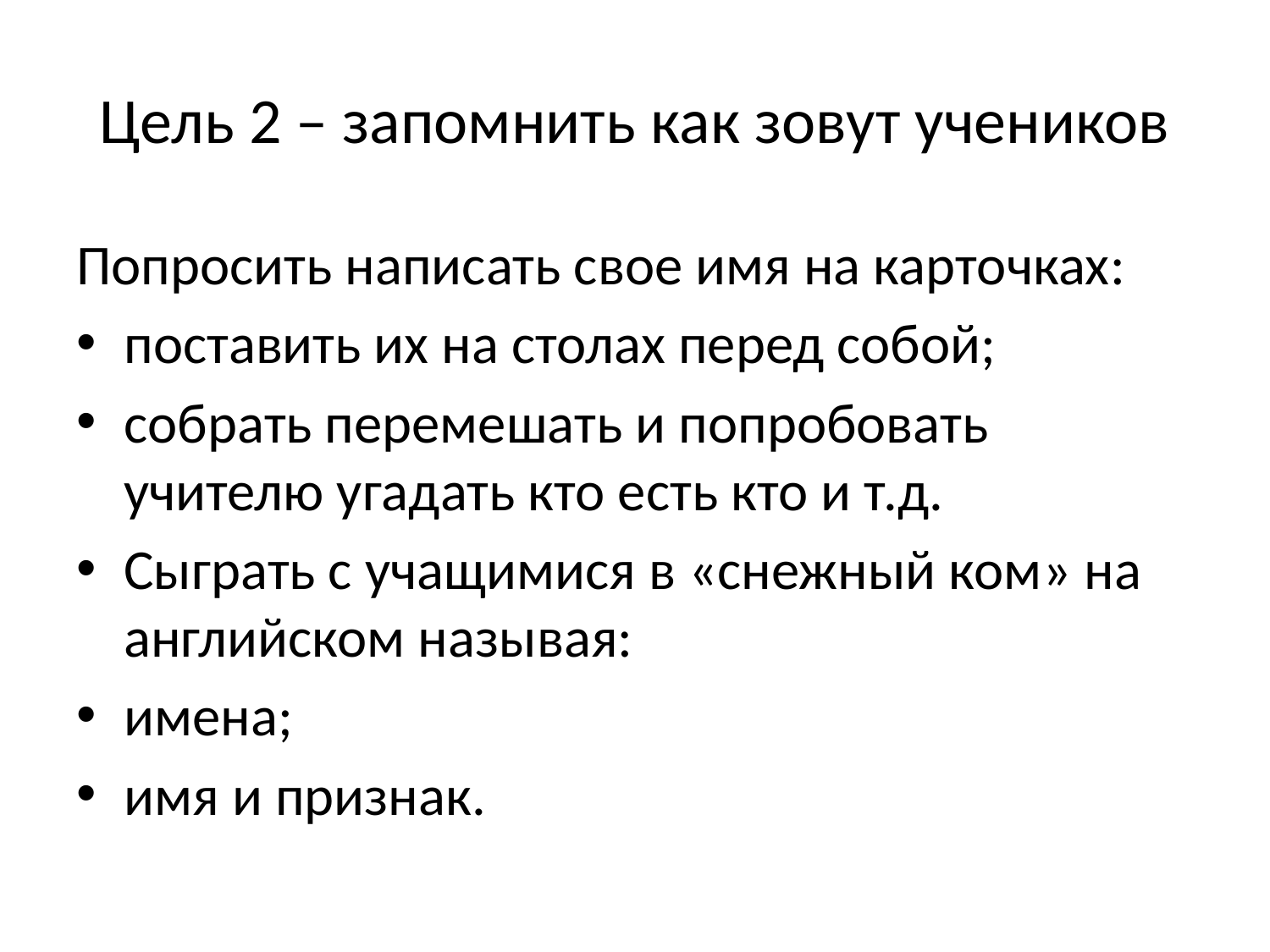

# Цель 2 – запомнить как зовут учеников
Попросить написать свое имя на карточках:
поставить их на столах перед собой;
собрать перемешать и попробовать учителю угадать кто есть кто и т.д.
Сыграть с учащимися в «снежный ком» на английском называя:
имена;
имя и признак.